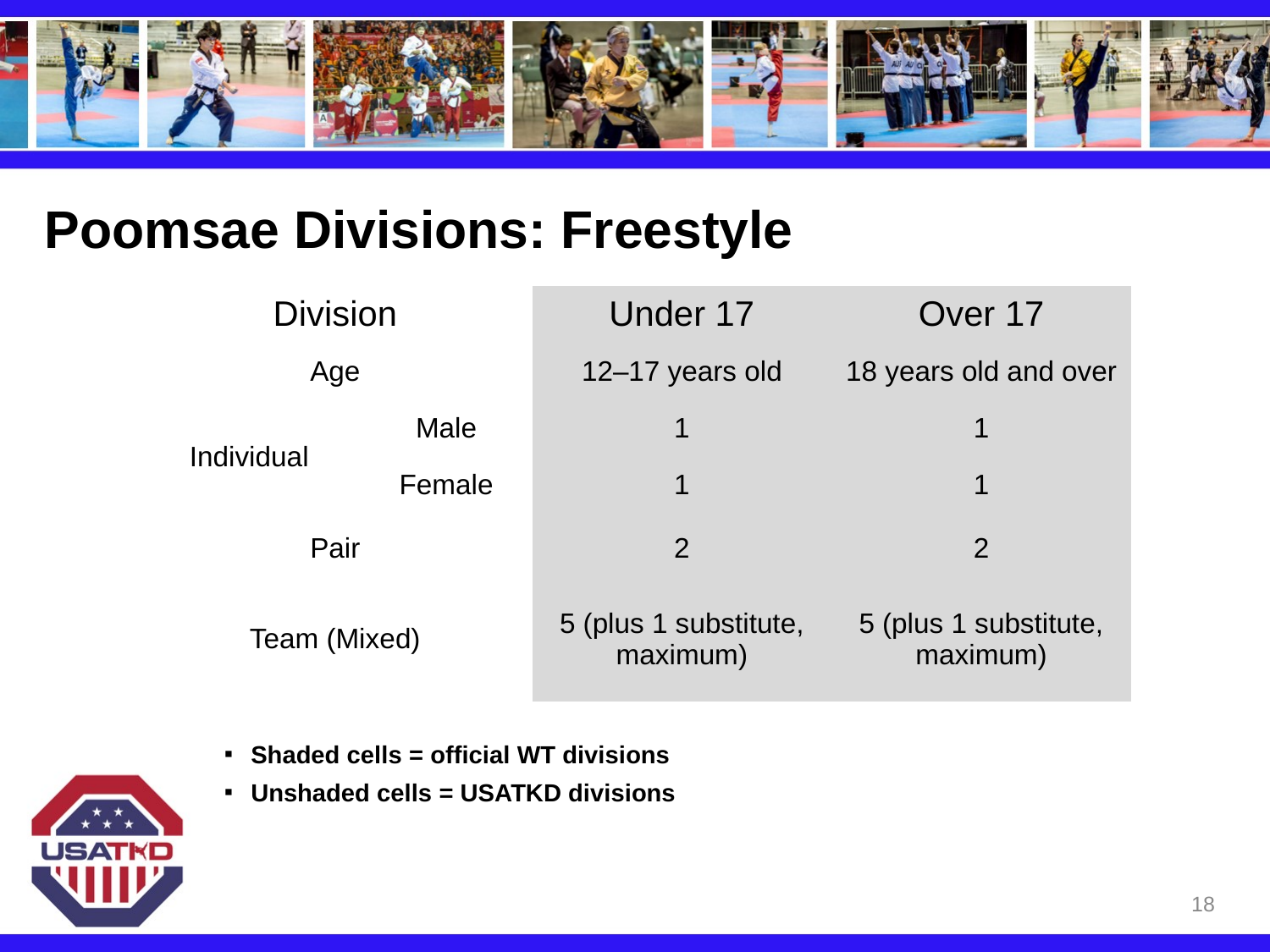

# Poomsae Divisions: Freestyle
| Division |  | Under 17 | Over 17 |
| --- | --- | --- | --- |
| Age |  | 12–17 years old | 18 years old and over |
| Individual | Male | 1 | 1 |
|  | Female | 1 | 1 |
|  |  |  |  |
| Pair |  | 2 | 2 |
| Team (Mixed) |  | 5 (plus 1 substitute, maximum) | 5 (plus 1 substitute, maximum) |
Shaded cells = official WT divisions
Unshaded cells = USATKD divisions
18